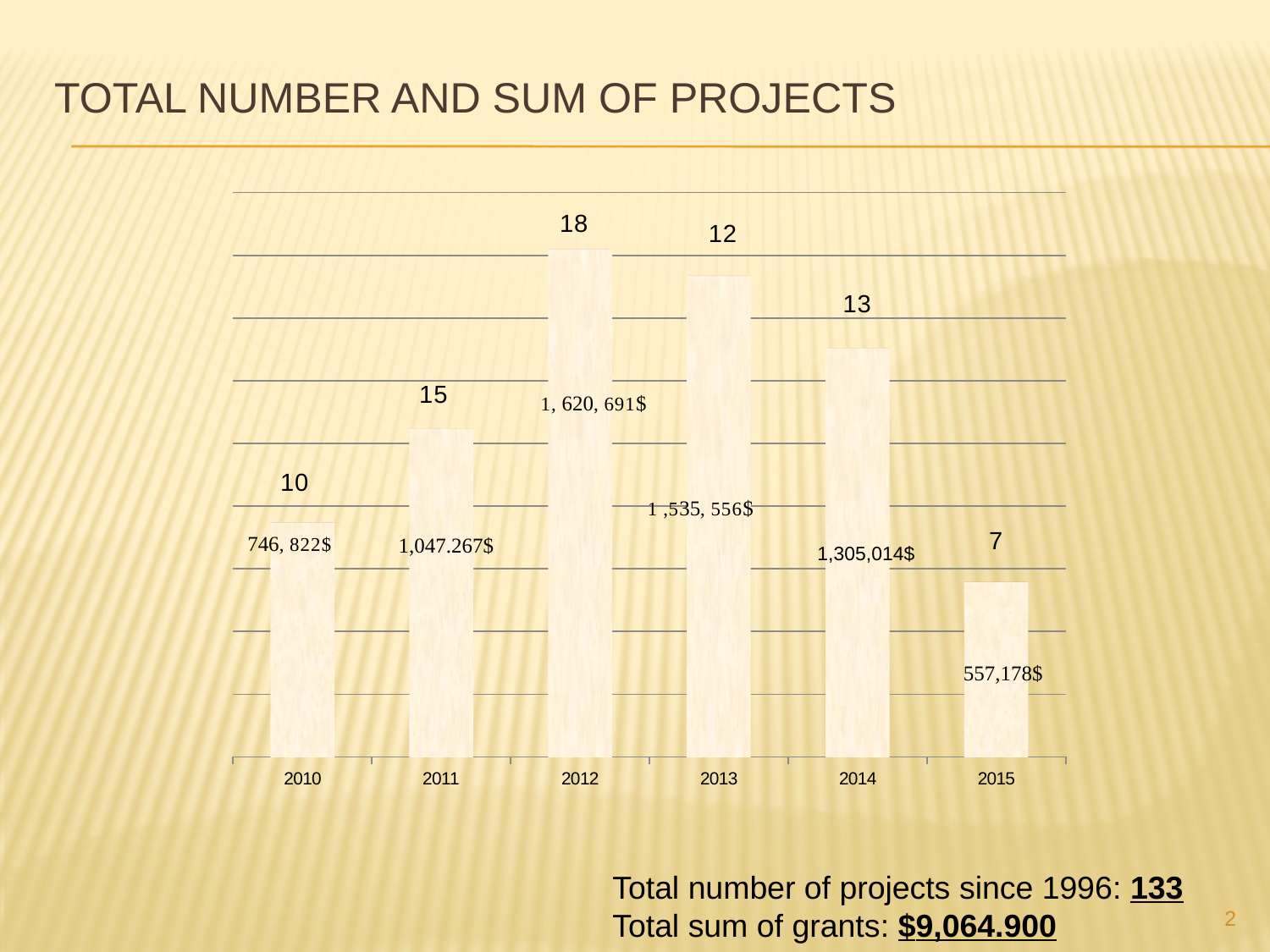

# Total number and sum of projects

[unsupported chart]

1,305,014$
Total number of projects since 1996: 133
Total sum of grants: $9,064.900
2